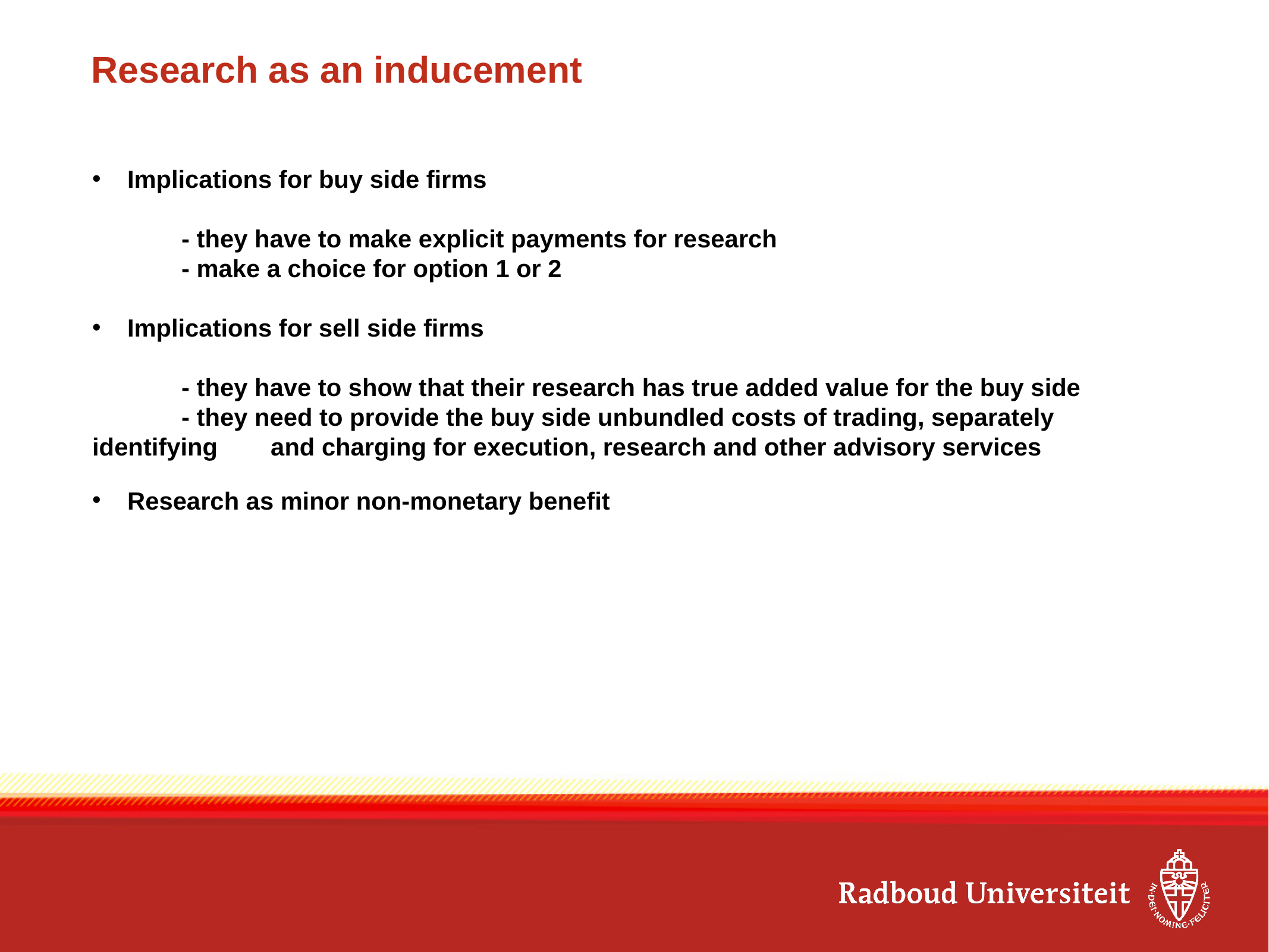

# Research as an inducement

Implications for buy side firms

	- they have to make explicit payments for research
	- make a choice for option 1 or 2

Implications for sell side firms

	- they have to show that their research has true added value for the buy side
	- they need to provide the buy side unbundled costs of trading, separately identifying 	and charging for execution, research and other advisory services

Research as minor non-monetary benefit